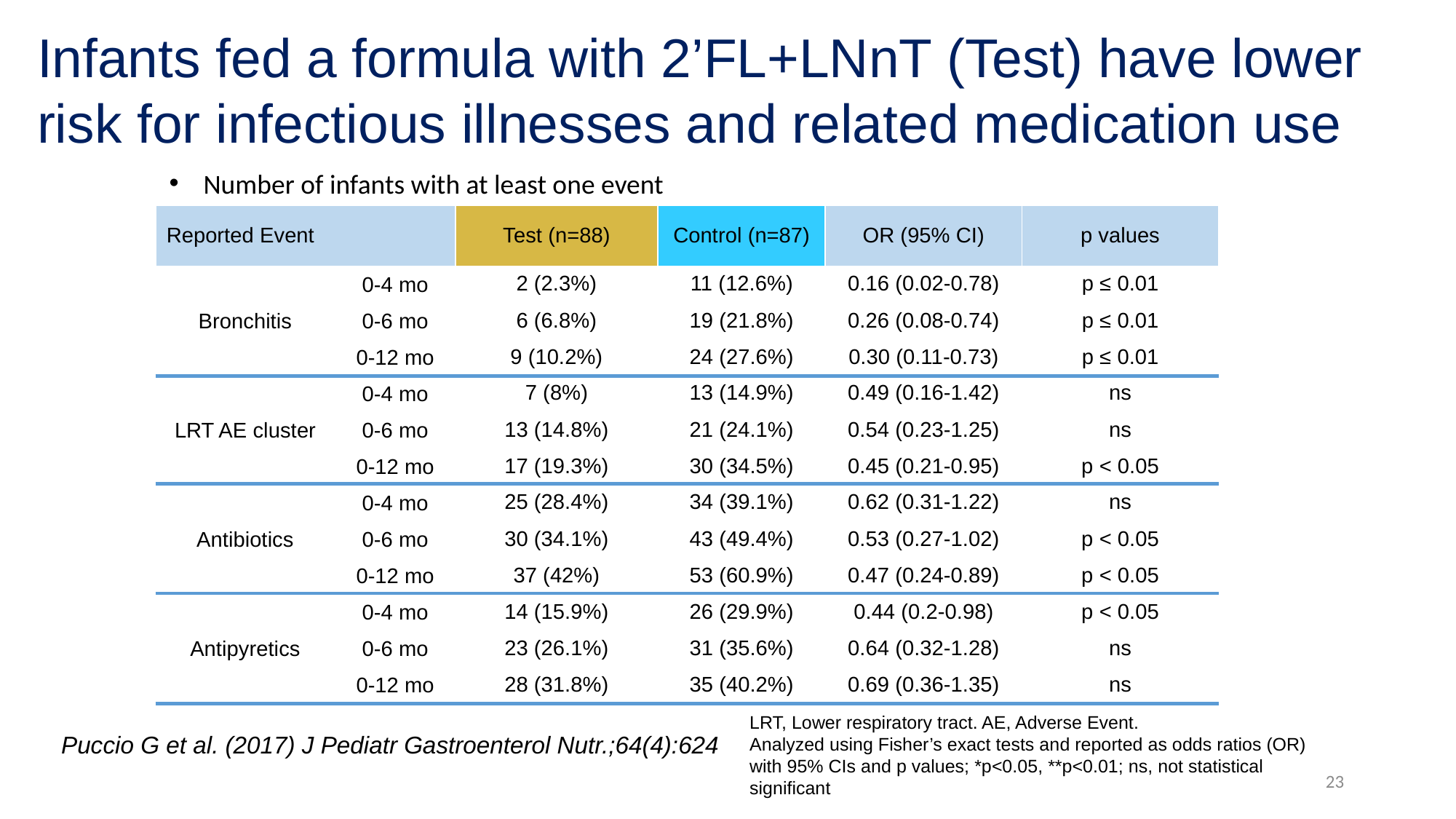

Infants fed a formula with 2’FL+LNnT (Test) have lower risk for infectious illnesses and related medication use
Number of infants with at least one event
| Reported Event |  | Test (n=88) | Control (n=87) | OR (95% CI) | p values |
| --- | --- | --- | --- | --- | --- |
| Bronchitis | 0-4 mo | 2 (2.3%) | 11 (12.6%) | 0.16 (0.02-0.78) | p ≤ 0.01 |
|  | 0-6 mo | 6 (6.8%) | 19 (21.8%) | 0.26 (0.08-0.74) | p ≤ 0.01 |
|  | 0-12 mo | 9 (10.2%) | 24 (27.6%) | 0.30 (0.11-0.73) | p ≤ 0.01 |
| LRT AE cluster | 0-4 mo | 7 (8%) | 13 (14.9%) | 0.49 (0.16-1.42) | ns |
|  | 0-6 mo | 13 (14.8%) | 21 (24.1%) | 0.54 (0.23-1.25) | ns |
|  | 0-12 mo | 17 (19.3%) | 30 (34.5%) | 0.45 (0.21-0.95) | p < 0.05 |
| Antibiotics | 0-4 mo | 25 (28.4%) | 34 (39.1%) | 0.62 (0.31-1.22) | ns |
|  | 0-6 mo | 30 (34.1%) | 43 (49.4%) | 0.53 (0.27-1.02) | p < 0.05 |
|  | 0-12 mo | 37 (42%) | 53 (60.9%) | 0.47 (0.24-0.89) | p < 0.05 |
| Antipyretics | 0-4 mo | 14 (15.9%) | 26 (29.9%) | 0.44 (0.2-0.98) | p < 0.05 |
|  | 0-6 mo | 23 (26.1%) | 31 (35.6%) | 0.64 (0.32-1.28) | ns |
|  | 0-12 mo | 28 (31.8%) | 35 (40.2%) | 0.69 (0.36-1.35) | ns |
LRT, Lower respiratory tract. AE, Adverse Event.
Analyzed using Fisher’s exact tests and reported as odds ratios (OR) with 95% CIs and p values; *p<0.05, **p<0.01; ns, not statistical significant
Puccio G et al. (2017) J Pediatr Gastroenterol Nutr.;64(4):624
23